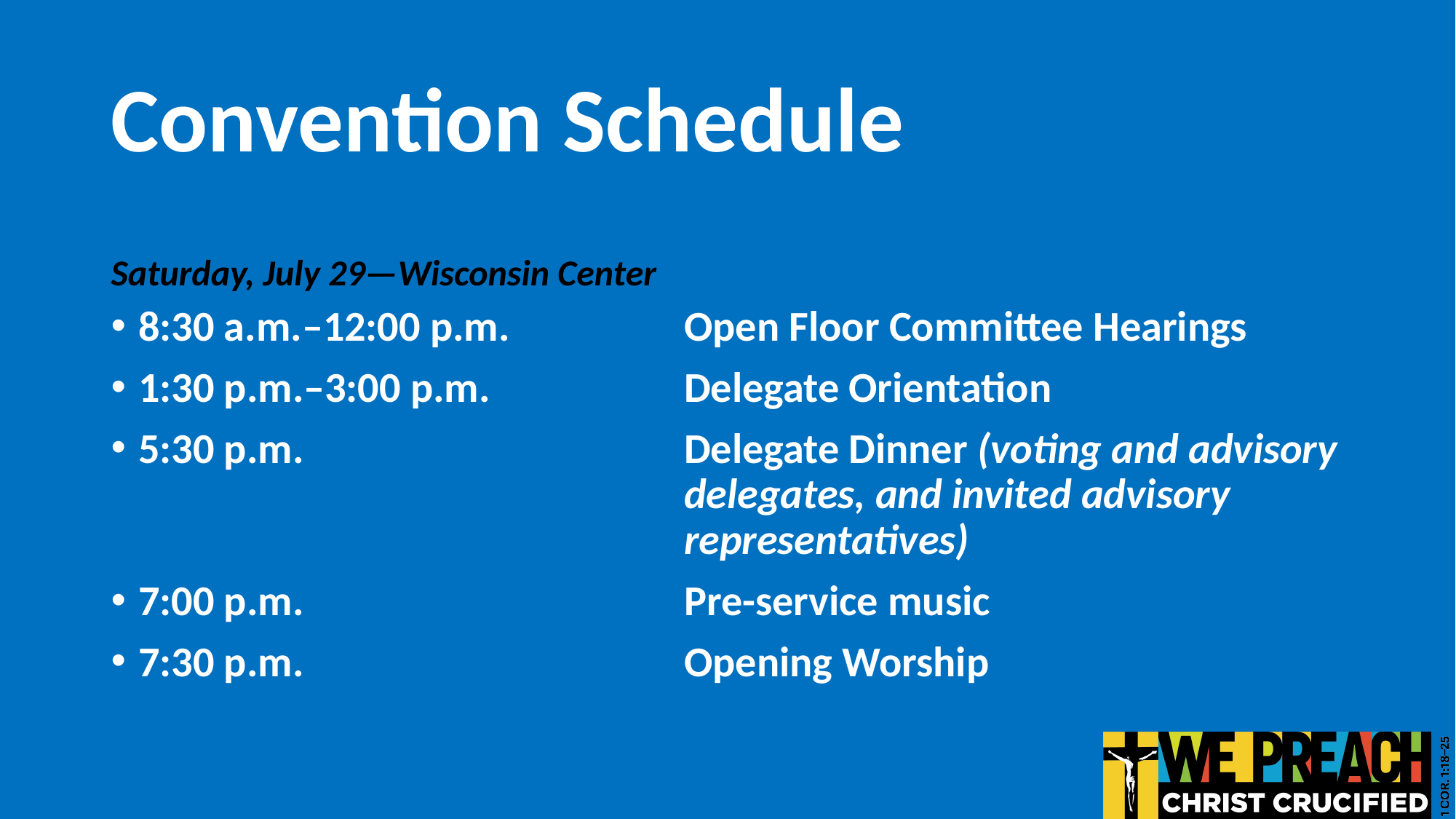

# Convention Schedule
Saturday, July 29—Wisconsin Center
8:30 a.m.–12:00 p.m.		Open Floor Committee Hearings
1:30 p.m.–3:00 p.m.		Delegate Orientation
5:30 p.m.				Delegate Dinner (voting and advisory   					delegates, and invited advisory 						representatives)
7:00 p.m.				Pre-service music
7:30 p.m.				Opening Worship